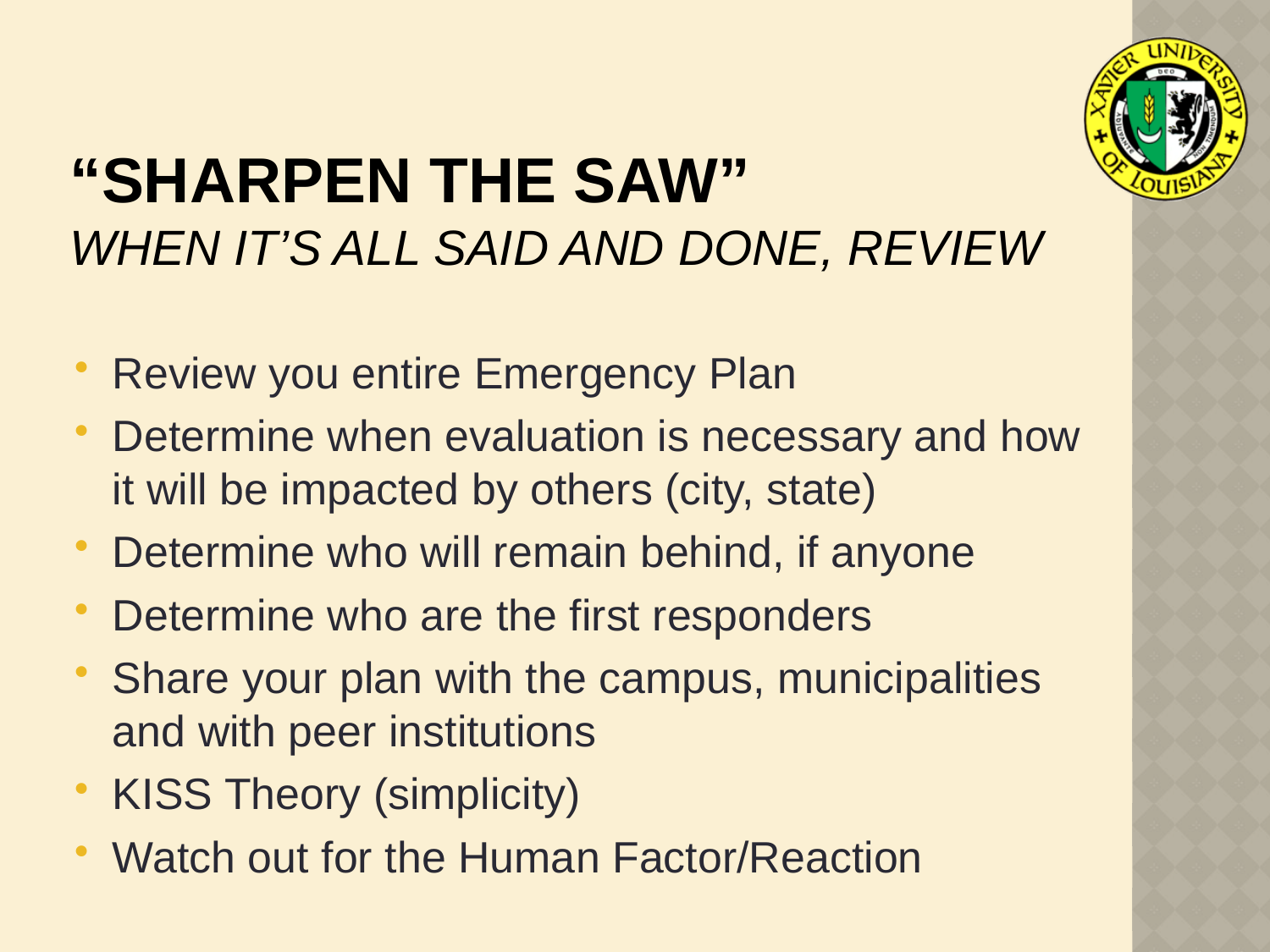

# “Sharpen the Saw” When it’s all said and done, Review
Review you entire Emergency Plan
Determine when evaluation is necessary and how it will be impacted by others (city, state)
Determine who will remain behind, if anyone
Determine who are the first responders
Share your plan with the campus, municipalities and with peer institutions
KISS Theory (simplicity)
Watch out for the Human Factor/Reaction